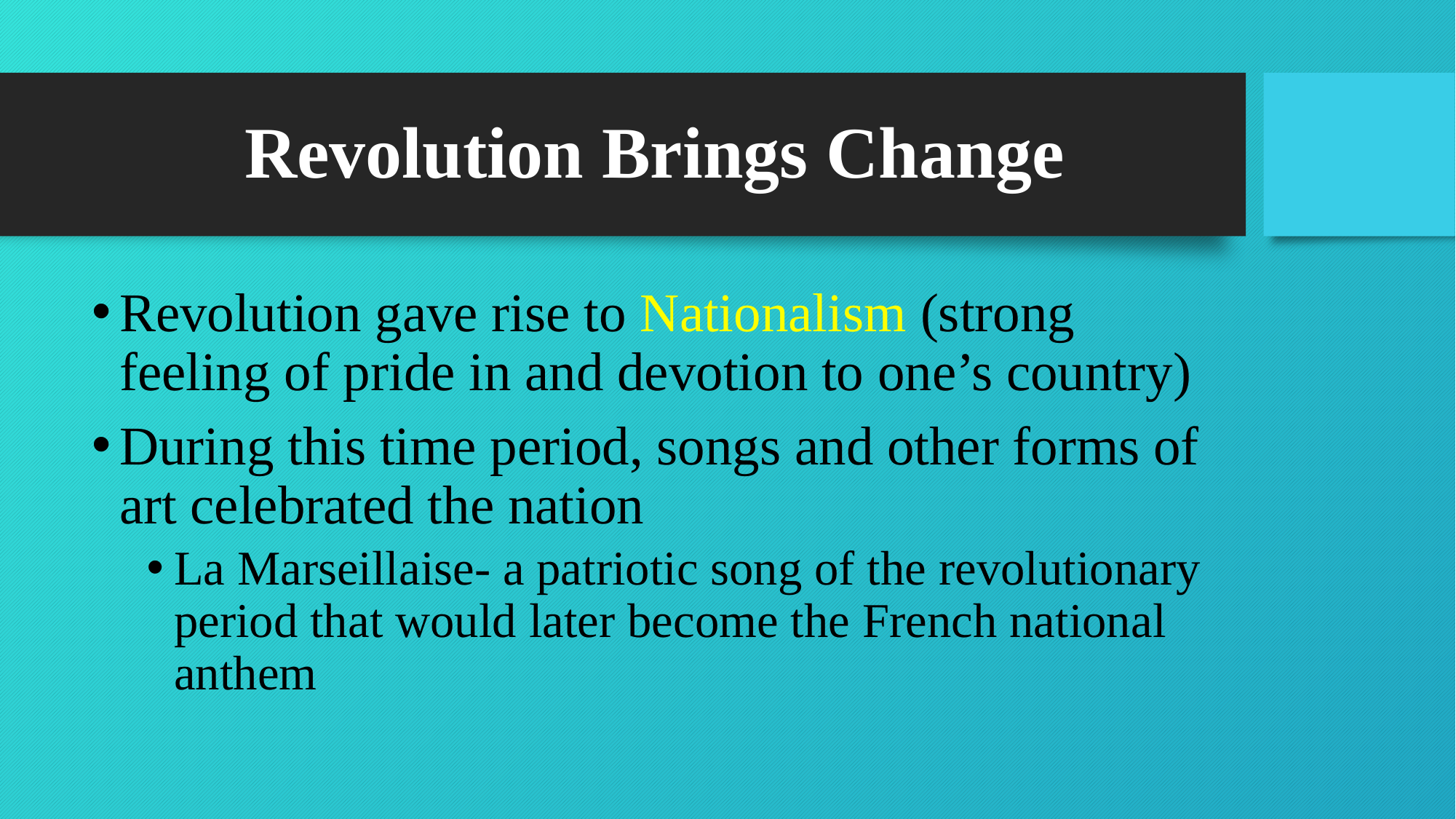

# Revolution Brings Change
Revolution gave rise to Nationalism (strong feeling of pride in and devotion to one’s country)
During this time period, songs and other forms of art celebrated the nation
La Marseillaise- a patriotic song of the revolutionary period that would later become the French national anthem